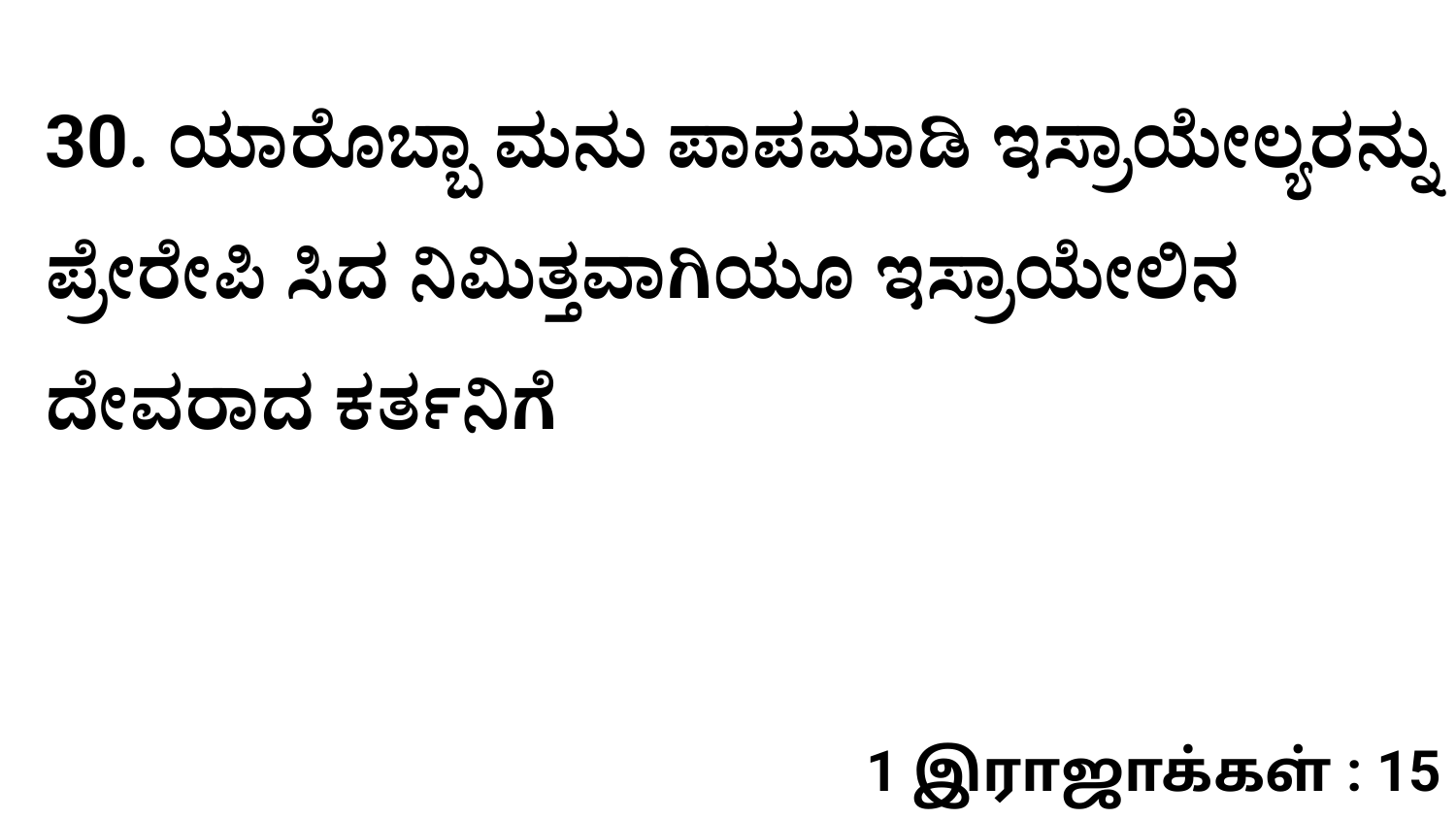

30. ಯಾರೊಬ್ಬಾ ಮನು ಪಾಪಮಾಡಿ ಇಸ್ರಾಯೇಲ್ಯರನ್ನು ಪ್ರೇರೇಪಿ ಸಿದ ನಿಮಿತ್ತವಾಗಿಯೂ ಇಸ್ರಾಯೇಲಿನ ದೇವರಾದ ಕರ್ತನಿಗೆ
1 இராஜாக்கள் : 15